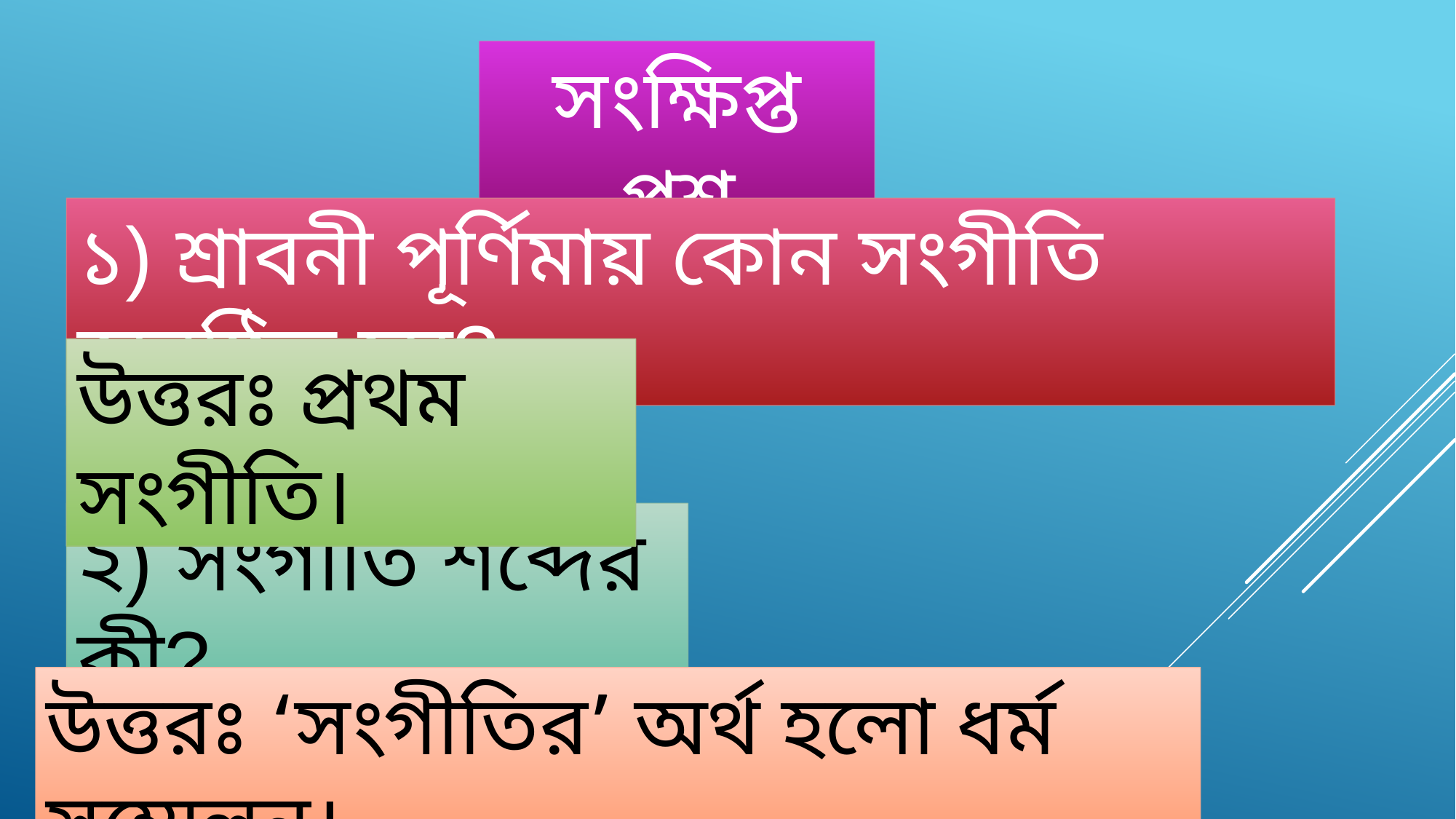

সংক্ষিপ্ত প্রশ্ন
১) শ্রাবনী পূর্ণিমায় কোন সংগীতি অনুষ্ঠিত হয়?
উত্তরঃ প্রথম সংগীতি।
২) সংগীতি শব্দের কী?
উত্তরঃ ‘সংগীতির’ অর্থ হলো ধর্ম সম্মেলন।